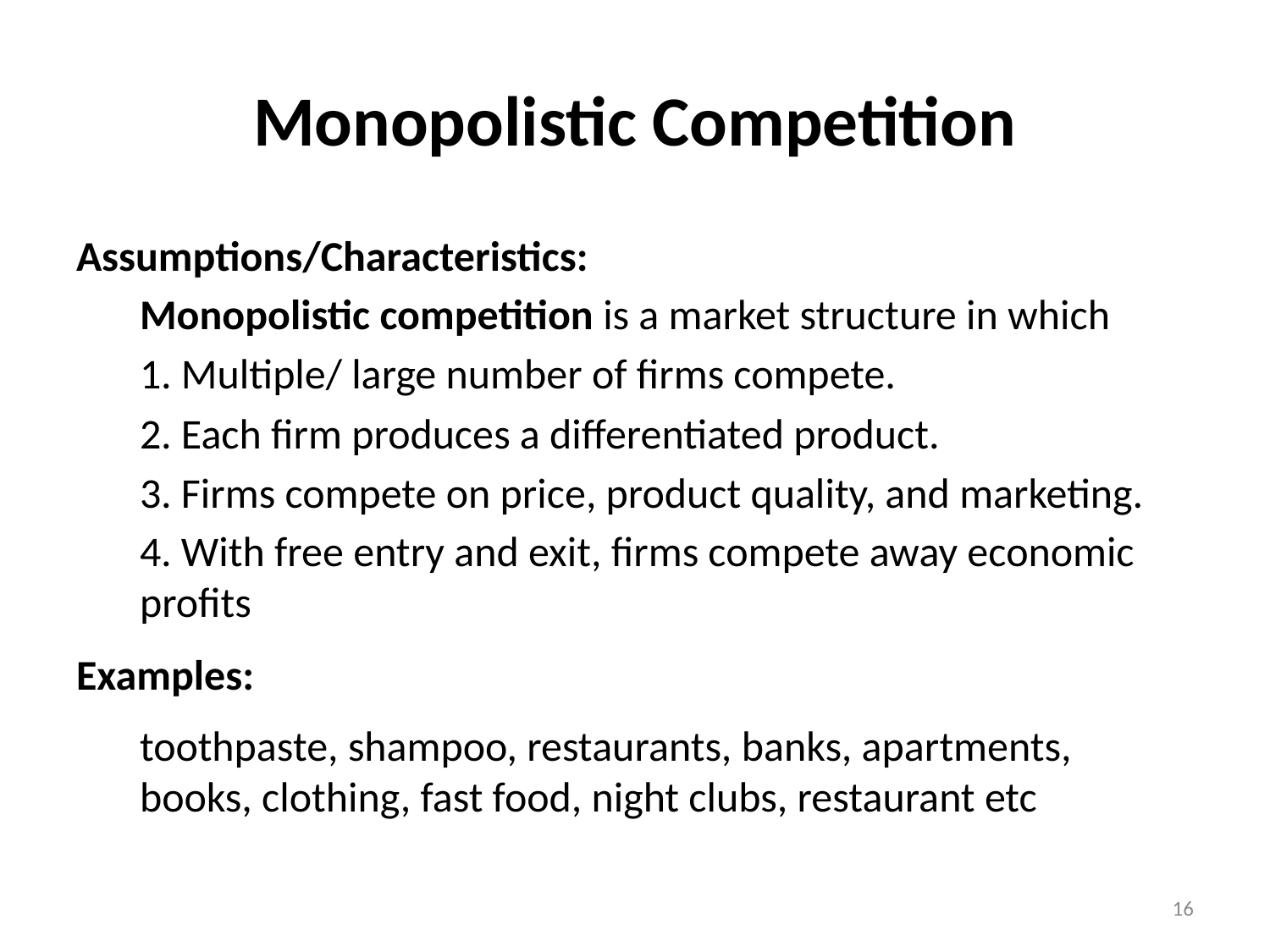

# Monopolistic Competition
Assumptions/Characteristics:
Monopolistic competition is a market structure in which
1. Multiple/ large number of firms compete.
2. Each firm produces a differentiated product.
3. Firms compete on price, product quality, and marketing.
4. With free entry and exit, firms compete away economic profits
Examples:
toothpaste, shampoo, restaurants, banks, apartments, books, clothing, fast food, night clubs, restaurant etc

16